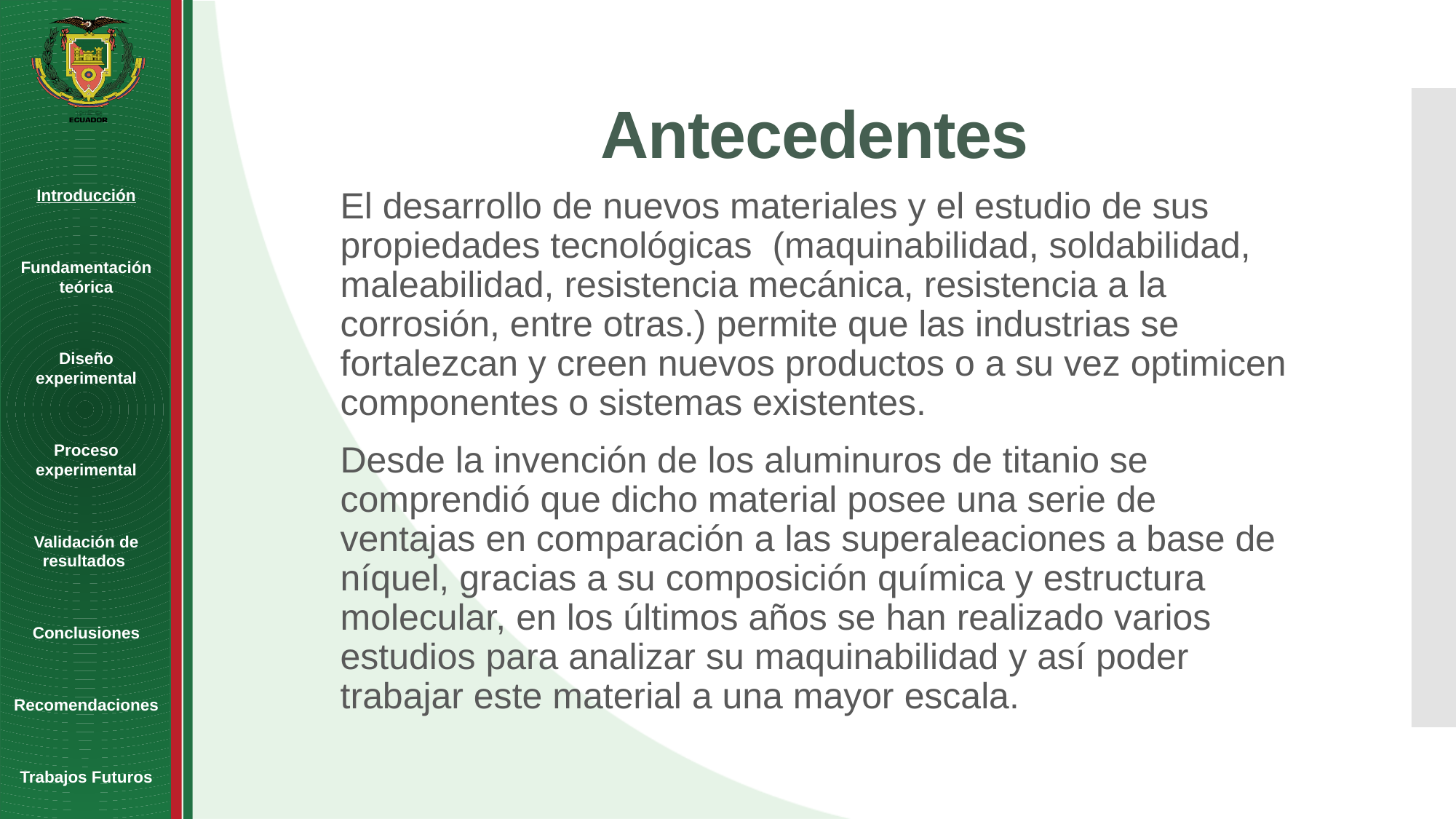

# Antecedentes
Introducción

Fundamentación teórica

Diseño experimental

Proceso experimental

Validación de resultados

Conclusiones

Recomendaciones

Trabajos Futuros

El desarrollo de nuevos materiales y el estudio de sus propiedades tecnológicas  (maquinabilidad, soldabilidad, maleabilidad, resistencia mecánica, resistencia a la corrosión, entre otras.) permite que las industrias se fortalezcan y creen nuevos productos o a su vez optimicen componentes o sistemas existentes.
Desde la invención de los aluminuros de titanio se comprendió que dicho material posee una serie de ventajas en comparación a las superaleaciones a base de níquel, gracias a su composición química y estructura molecular, en los últimos años se han realizado varios estudios para analizar su maquinabilidad y así poder trabajar este material a una mayor escala.